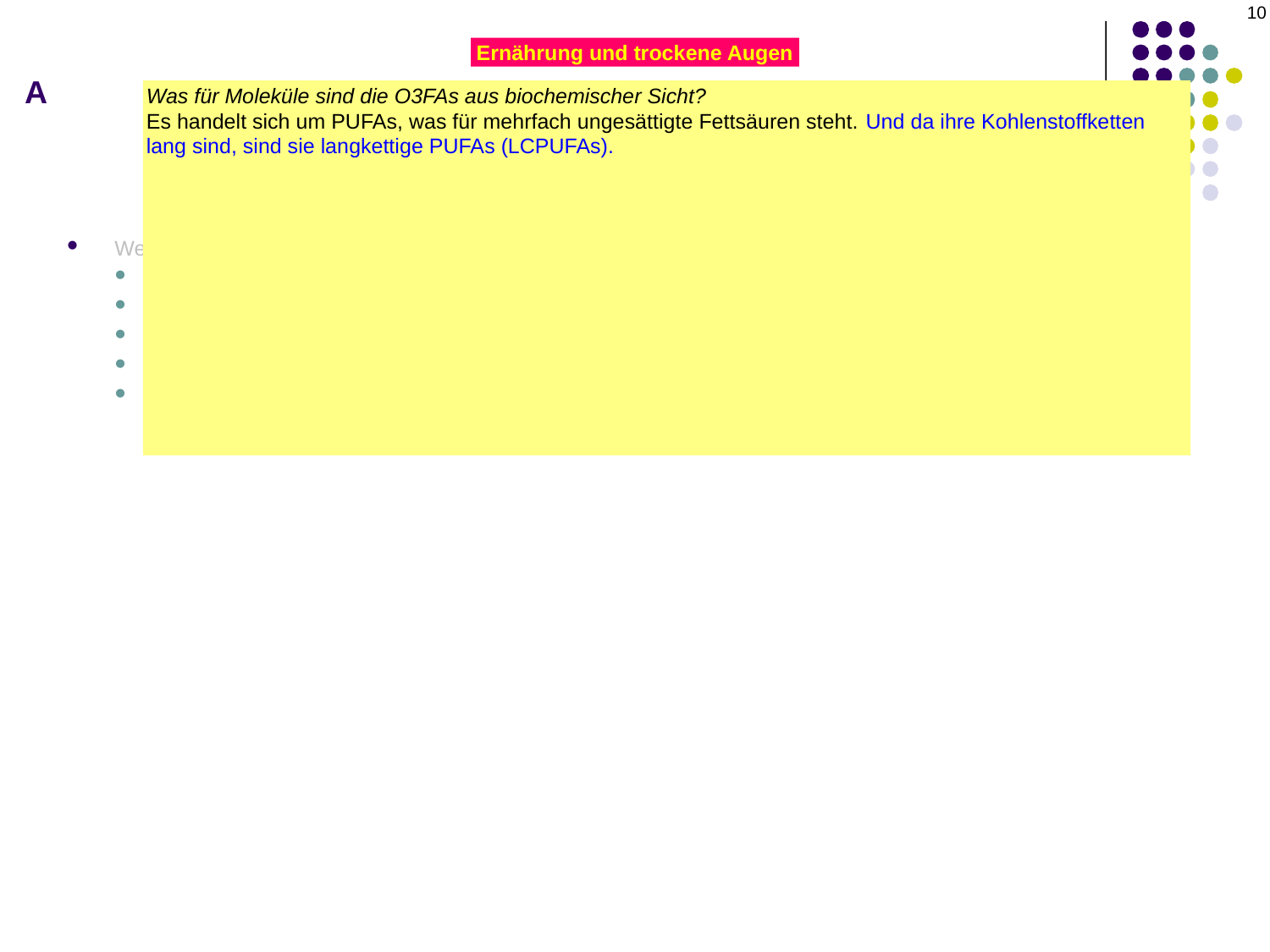

10
# A
Ernährung und trockene Augen
Was für Moleküle sind die O3FAs aus biochemischer Sicht?
Es handelt sich um PUFAs, was für mehrfach ungesättigte Fettsäuren steht. Und da ihre Kohlenstoffketten lang sind, sind sie langkettige PUFAs (LCPUFAs).

In welchen Lebensmitteln sind Omega-3-Fettsäuren enthalten?
--Fisch, insbesondere Lachs, Thunfisch, Kabeljau und Flunder
--Krebstiere (z. B. Garnelen und Krabben)
--Leinsamenöl
--Dunkles Blattgemüse
--Walnüsse

Diese Lebensmittel sind nicht nur reich an mehrfach ungesättigten Fettsäuren, sondern haben noch etwas anderes mit der amerikanischen Ernährung gemeinsam – was ist das?
Die meisten von uns essen bei weitem nicht so viel davon, wie wir sollten
Welche fünf Ernährungsfaktoren beeinflussen bekanntermaßen den DES-Status?
Flüssigkeitszufuhr
Aufnahme von Antioxidantien
Vitaminaufnahme
Zufuhr von Omega-3-Fettsäuren
Carotinoidspiegel